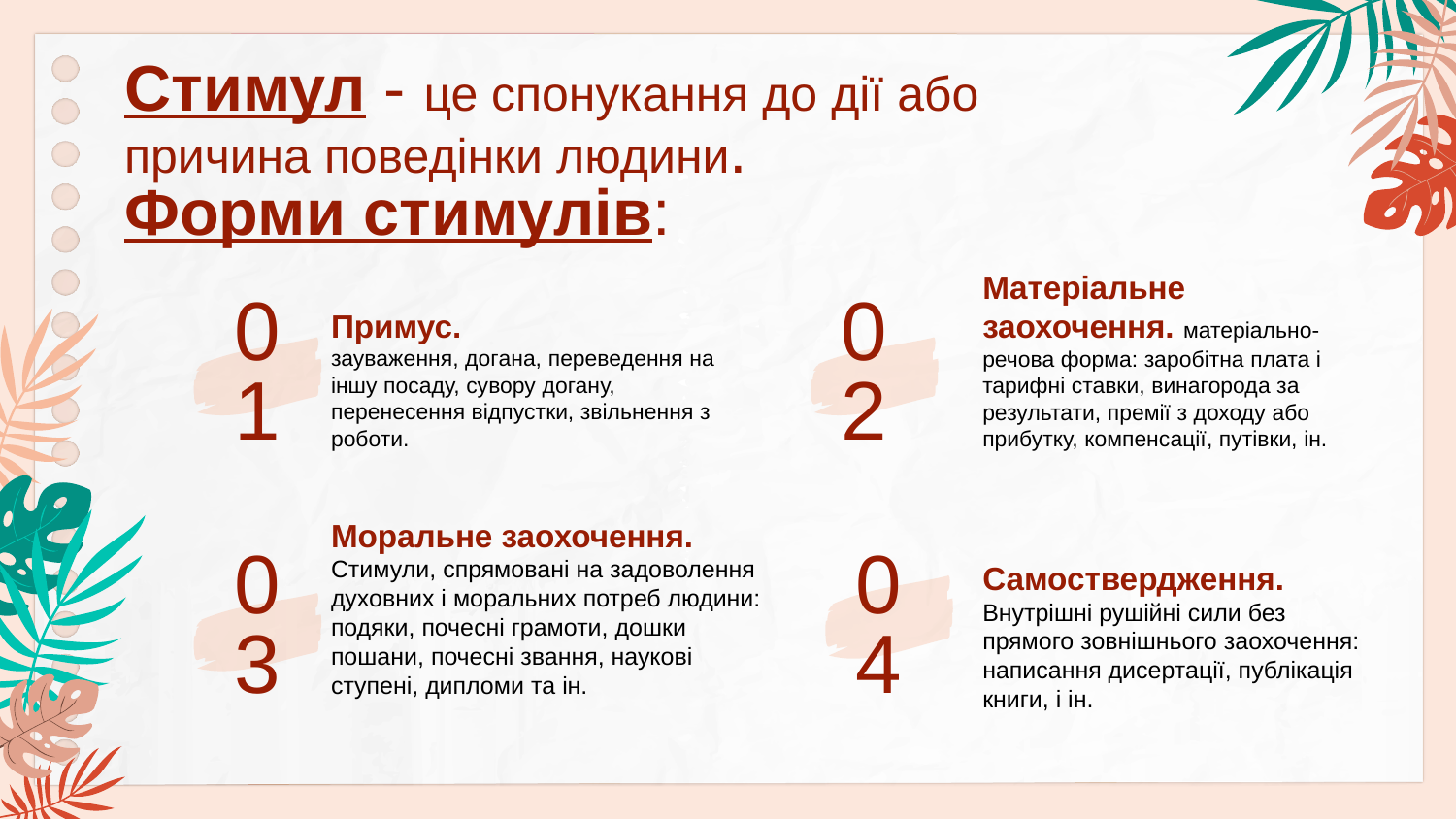

# Стимул - це спонукання до дії або причина поведінки людини. Форми стимулів:
Матеріальне заохочення. матеріально-речова форма: заробітна плата і тарифні ставки, винагорода за результати, премії з доходу або прибутку, компенсації, путівки, ін.
Примус.
зауваження, догана, переведення на іншу посаду, сувору догану, перенесення відпустки, звільнення з роботи.
01
02

Моральне заохочення. Стимули, спрямовані на задоволення духовних і моральних потреб людини: подяки, почесні грамоти, дошки пошани, почесні звання, наукові ступені, дипломи та ін.
Самоствердження. Внутрішні рушійні сили без прямого зовнішнього заохочення: написання дисертації, публікація книги, і ін.

03
04